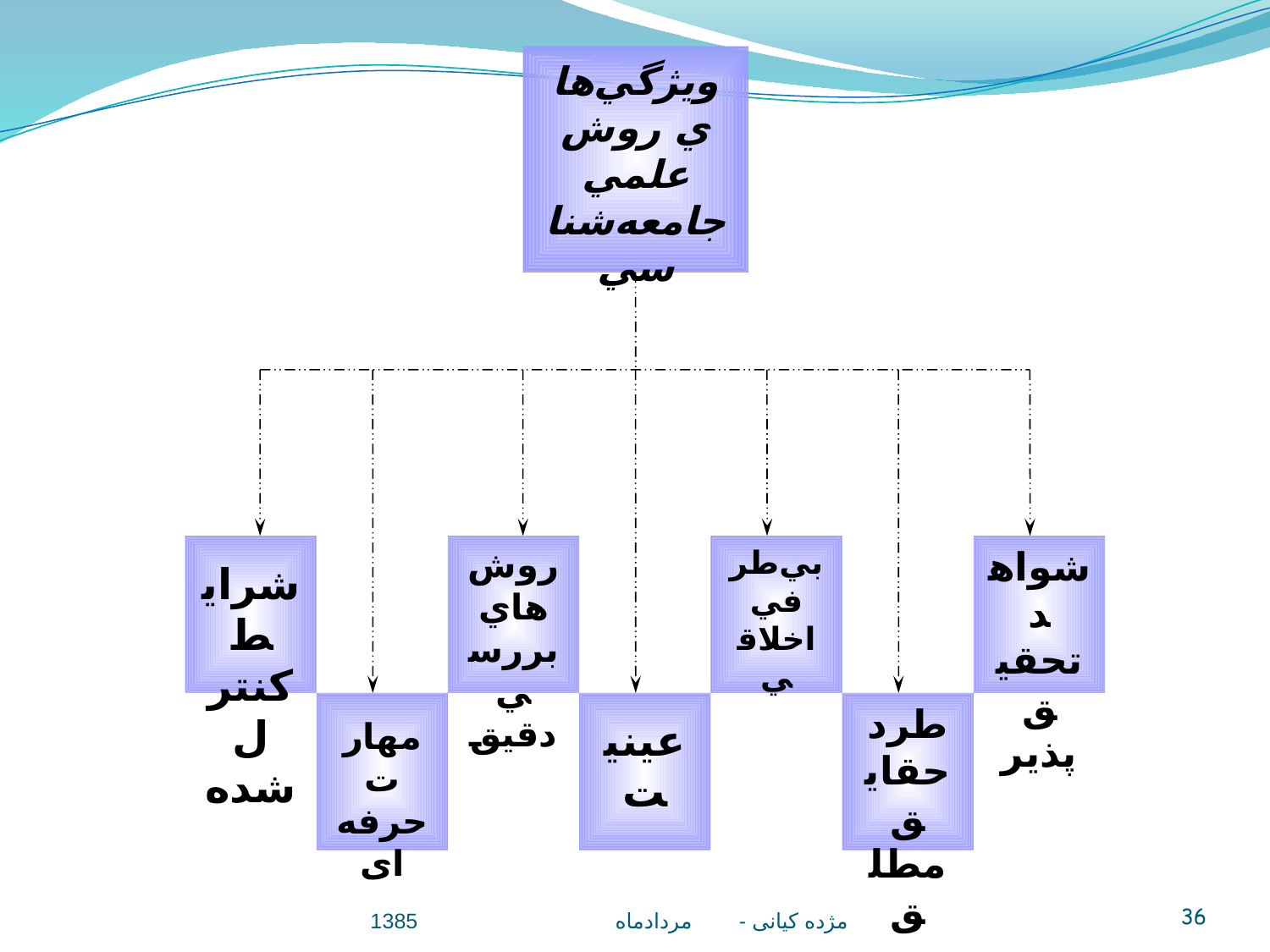

ويژگي‌هاي روش علمي جامعه‌شناسي

شرايط کنترل شده
روش‌
هاي بررسي دقيق
بي‌طرفي اخلاقي
شواهد تحقيق‌
پذير

مهارت حرفه ای

عينيت
طرد حقايق مطلق

مژده کيانی - مردادماه 1385
36